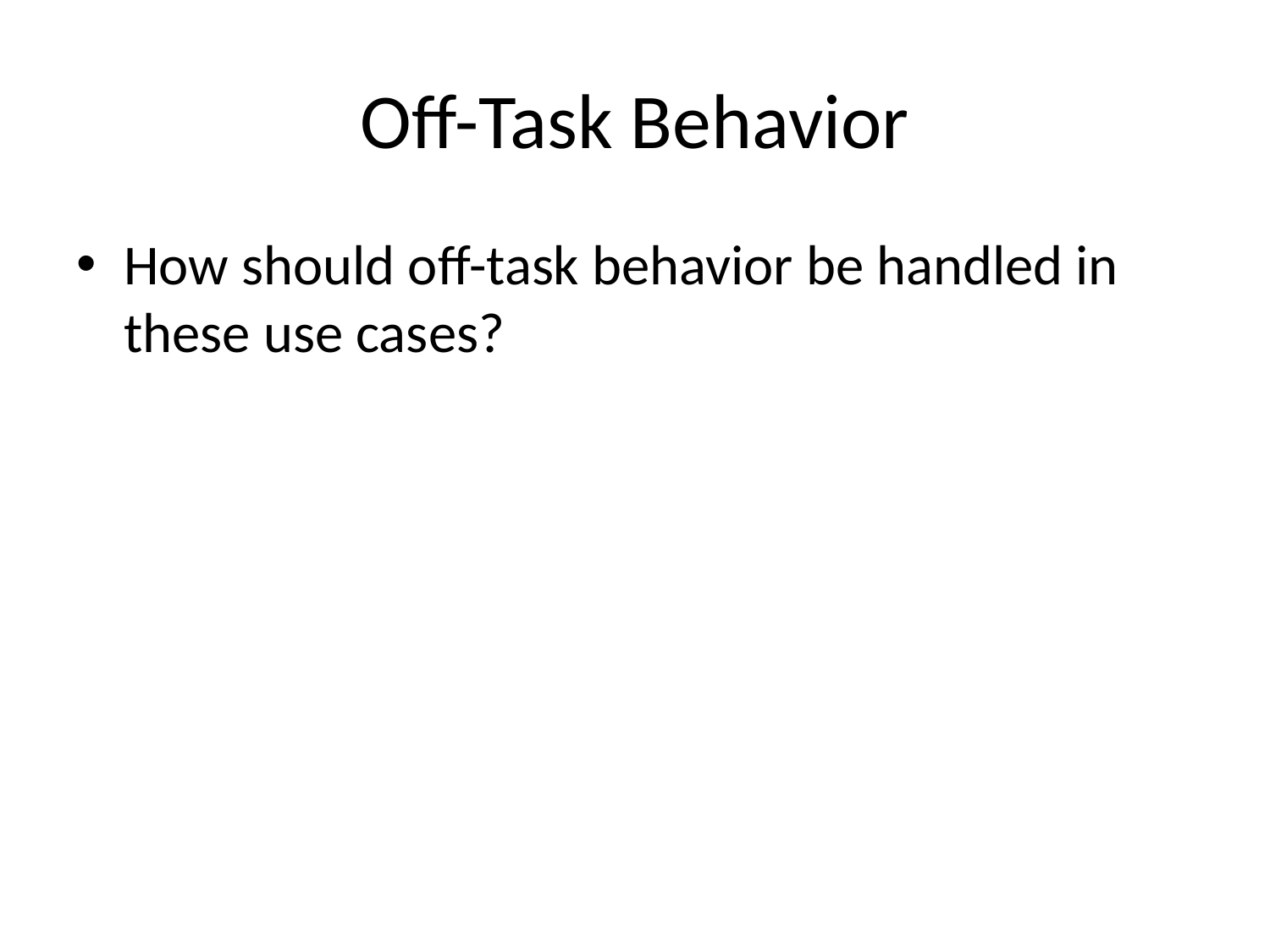

# Off-Task Behavior
How should off-task behavior be handled in these use cases?